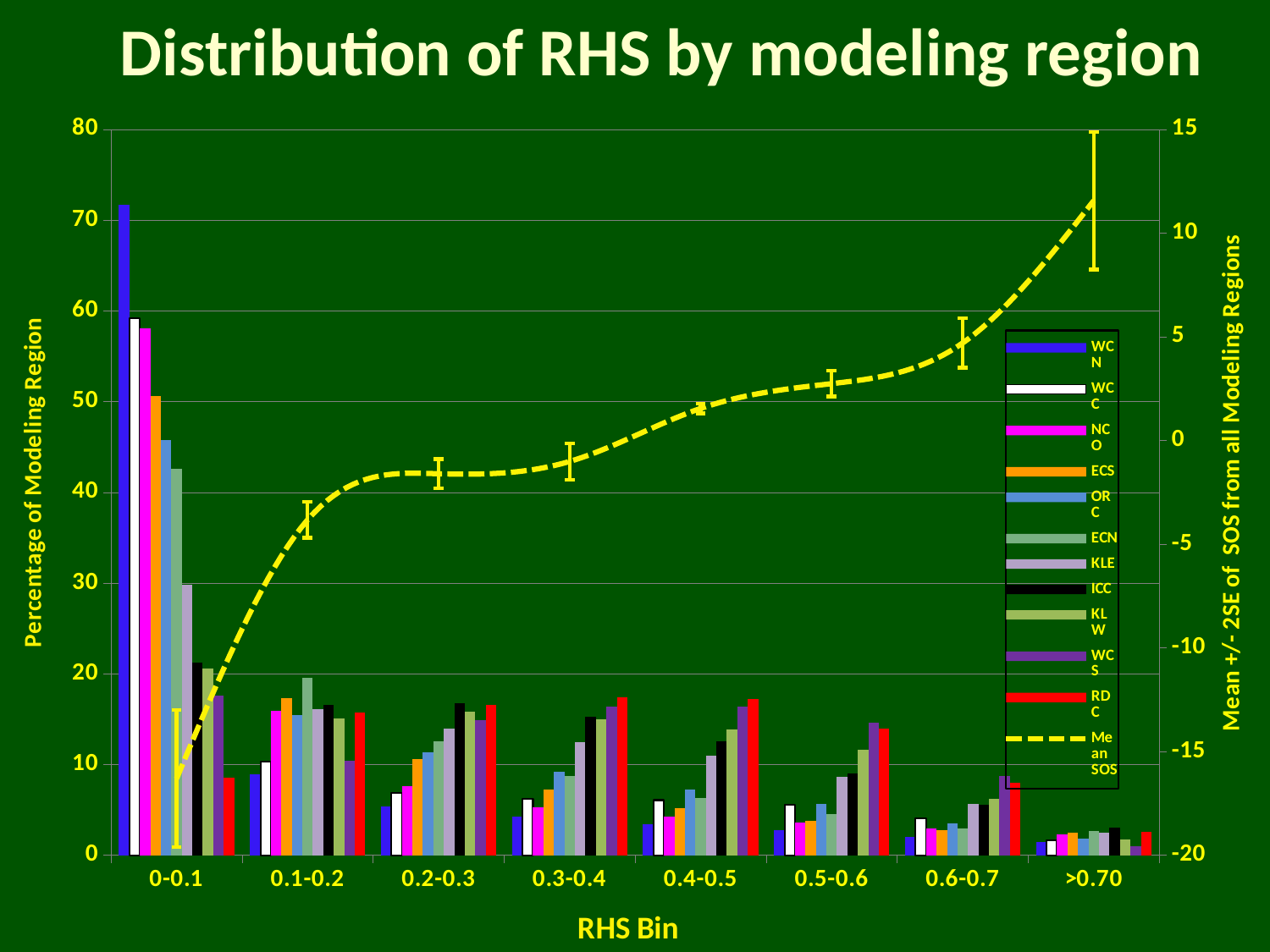

Distribution of RHS by modeling region

### Chart

| Category | WCN | WCC | NCO | ECS | ORC | ECN | KLE | ICC | KLW | WCS | RDC |  |
|---|---|---|---|---|---|---|---|---|---|---|---|---|
| 0-0.1 | 71.73 | 59.230000000000004 | 58.07 | 50.660000000000004 | 45.769999999999996 | 42.620000000000005 | 29.799999999999997 | 21.22 | 20.57 | 17.549999999999997 | 8.55 | -16.31038403267281 |
| 0.1-0.2 | 8.89 | 10.280000000000001 | 15.909999999999998 | 17.32 | 15.47 | 19.580000000000002 | 16.09 | 16.54 | 15.120000000000001 | 10.38 | 15.709999999999999 | -3.824766665997716 |
| 0.2-0.3 | 5.42 | 6.88 | 7.66 | 10.59 | 11.379999999999999 | 12.53 | 13.91 | 16.79 | 15.790000000000001 | 14.879999999999999 | 16.59 | -1.6012011434247932 |
| 0.3-0.4 | 4.26 | 6.239999999999999 | 5.28 | 7.199999999999999 | 9.180000000000001 | 8.77 | 12.479999999999999 | 15.260000000000002 | 14.96 | 16.41 | 17.44 | -1.0088882245483175 |
| 0.4-0.5 | 3.46 | 6.069999999999999 | 4.26 | 5.16 | 7.22 | 6.329999999999999 | 10.93 | 12.57 | 13.900000000000002 | 16.42 | 17.2 | 1.5480001564767605 |
| 0.5-0.6 | 2.73 | 5.58 | 3.5700000000000003 | 3.82 | 5.609999999999999 | 4.5 | 8.64 | 9.02 | 11.65 | 14.62 | 13.950000000000001 | 2.742773109415524 |
| 0.6-0.7 | 2.03 | 4.09 | 2.98 | 2.77 | 3.52 | 2.98 | 5.63 | 5.59 | 6.25 | 8.73 | 7.9799999999999995 | 4.703123742346819 |
| >0.70 | 1.48 | 1.6399999999999997 | 2.2800000000000002 | 2.4800000000000004 | 1.8599999999999999 | 2.69 | 2.51 | 3.0 | 1.7599999999999998 | 1.01 | 2.58 | 11.567262817059877 |